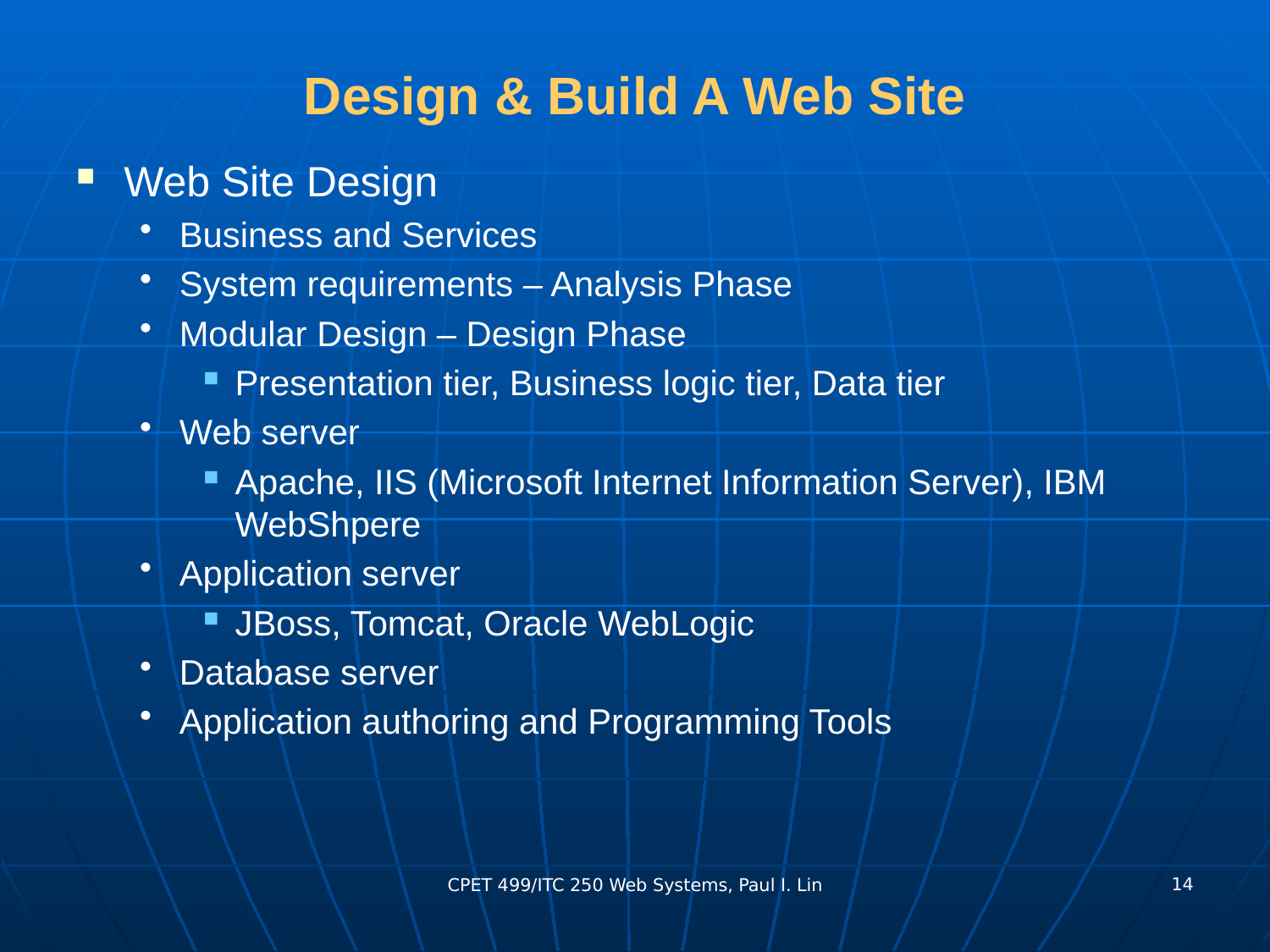

# Design & Build A Web Site
Web Site Design
Business and Services
System requirements – Analysis Phase
Modular Design – Design Phase
Presentation tier, Business logic tier, Data tier
Web server
Apache, IIS (Microsoft Internet Information Server), IBM WebShpere
Application server
JBoss, Tomcat, Oracle WebLogic
Database server
Application authoring and Programming Tools
14
CPET 499/ITC 250 Web Systems, Paul I. Lin